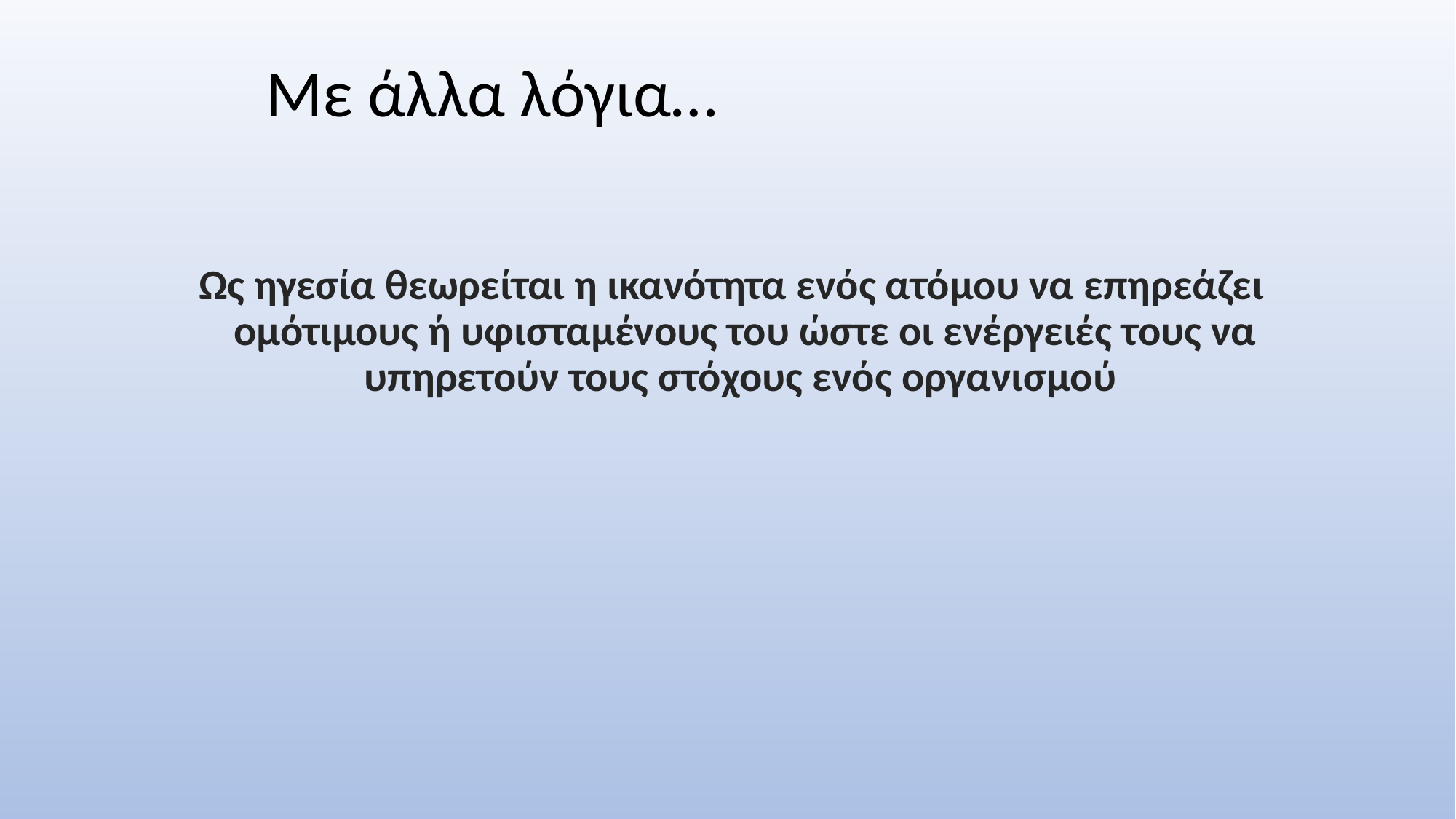

# Με άλλα λόγια…

Ως ηγεσία θεωρείται η ικανότητα ενός ατόμου να επηρεάζει ομότιμους ή υφισταμένους του ώστε οι ενέργειές τους να υπηρετούν τους στόχους ενός οργανισμού